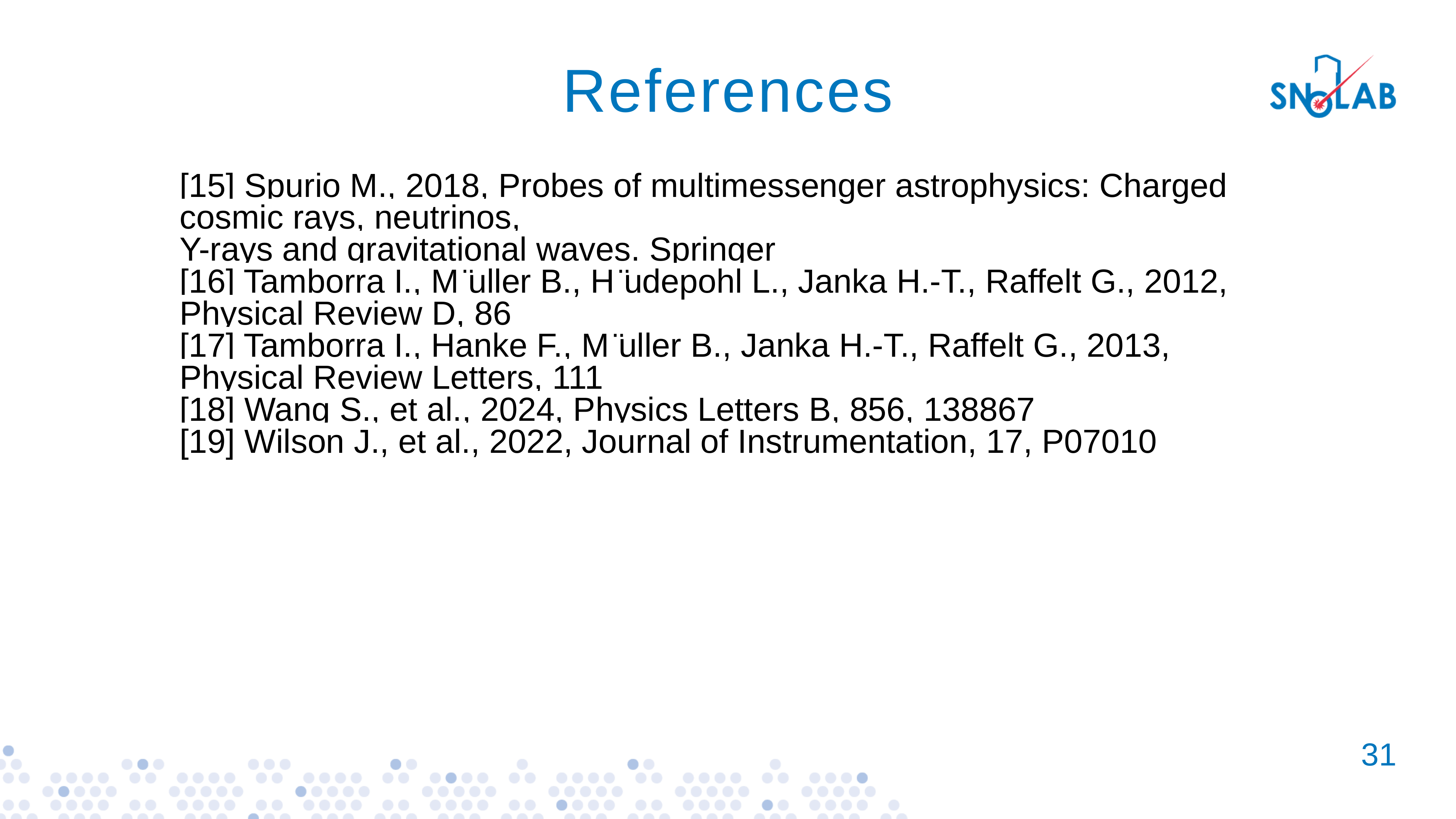

References
[15] Spurio M., 2018, Probes of multimessenger astrophysics: Charged cosmic rays, neutrinos,
Y-rays and gravitational waves. Springer
[16] Tamborra I., M ̈uller B., H ̈udepohl L., Janka H.-T., Raffelt G., 2012, Physical Review D, 86
[17] Tamborra I., Hanke F., M ̈uller B., Janka H.-T., Raffelt G., 2013, Physical Review Letters, 111
[18] Wang S., et al., 2024, Physics Letters B, 856, 138867
[19] Wilson J., et al., 2022, Journal of Instrumentation, 17, P07010

31